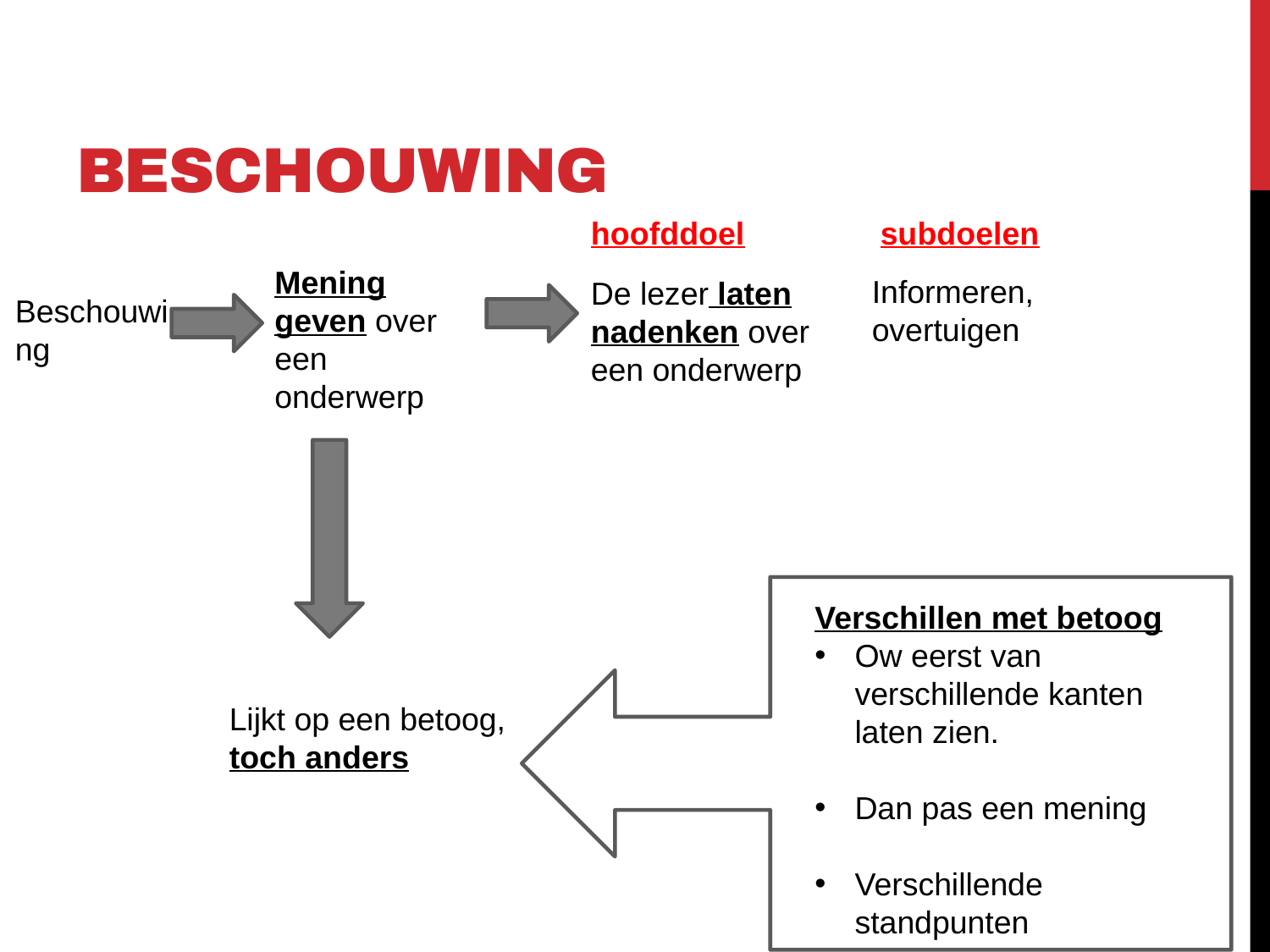

# Beschouwing
hoofddoel
subdoelen
Mening geven over een onderwerp
Informeren, overtuigen
De lezer laten nadenken over een onderwerp
Beschouwing

Verschillen met betoog
Ow eerst van verschillende kanten laten zien.

Dan pas een mening

Verschillende standpunten
Lijkt op een betoog, toch anders